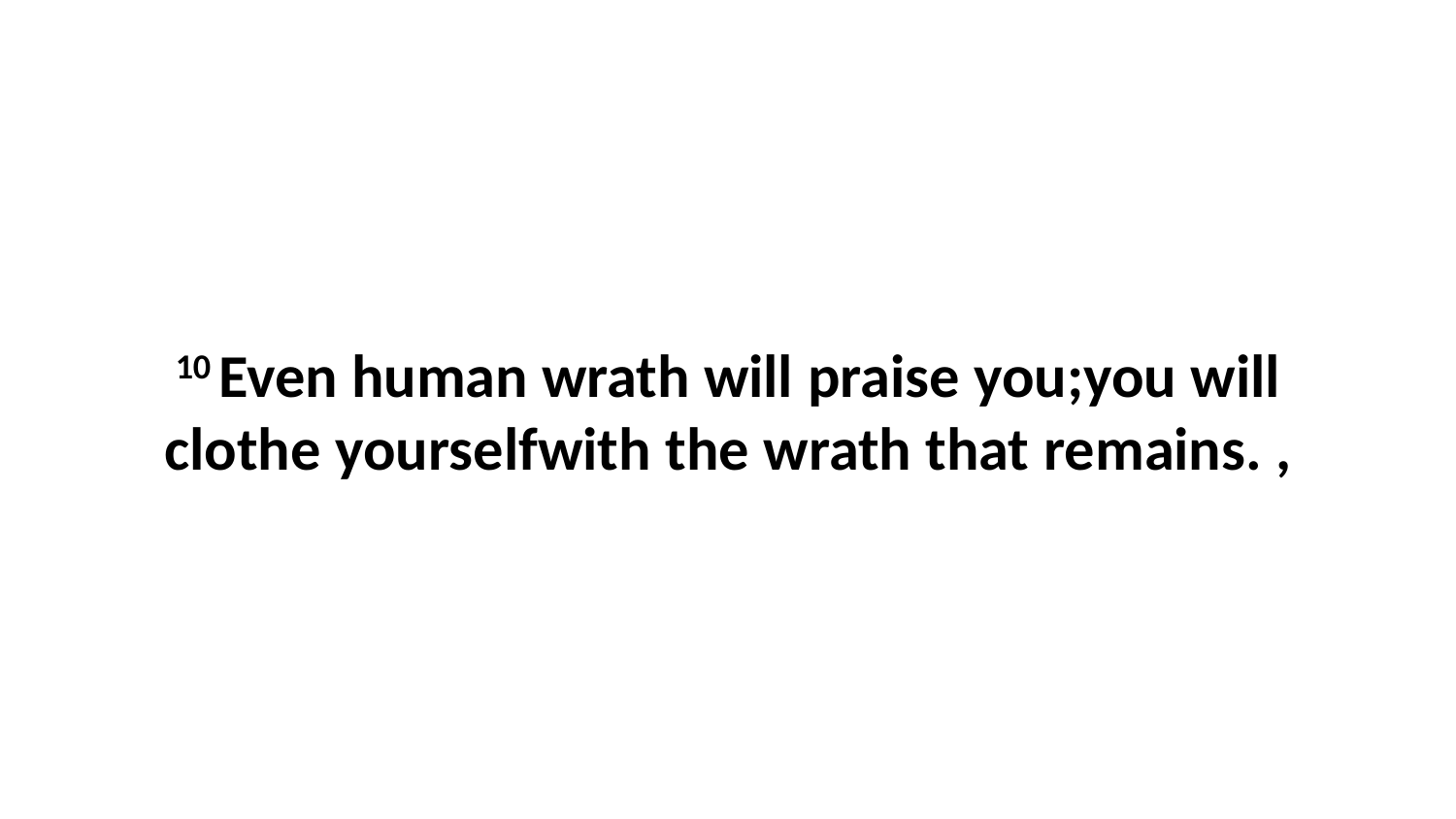

10 Even human wrath will praise you;you will clothe yourselfwith the wrath that remains. ,